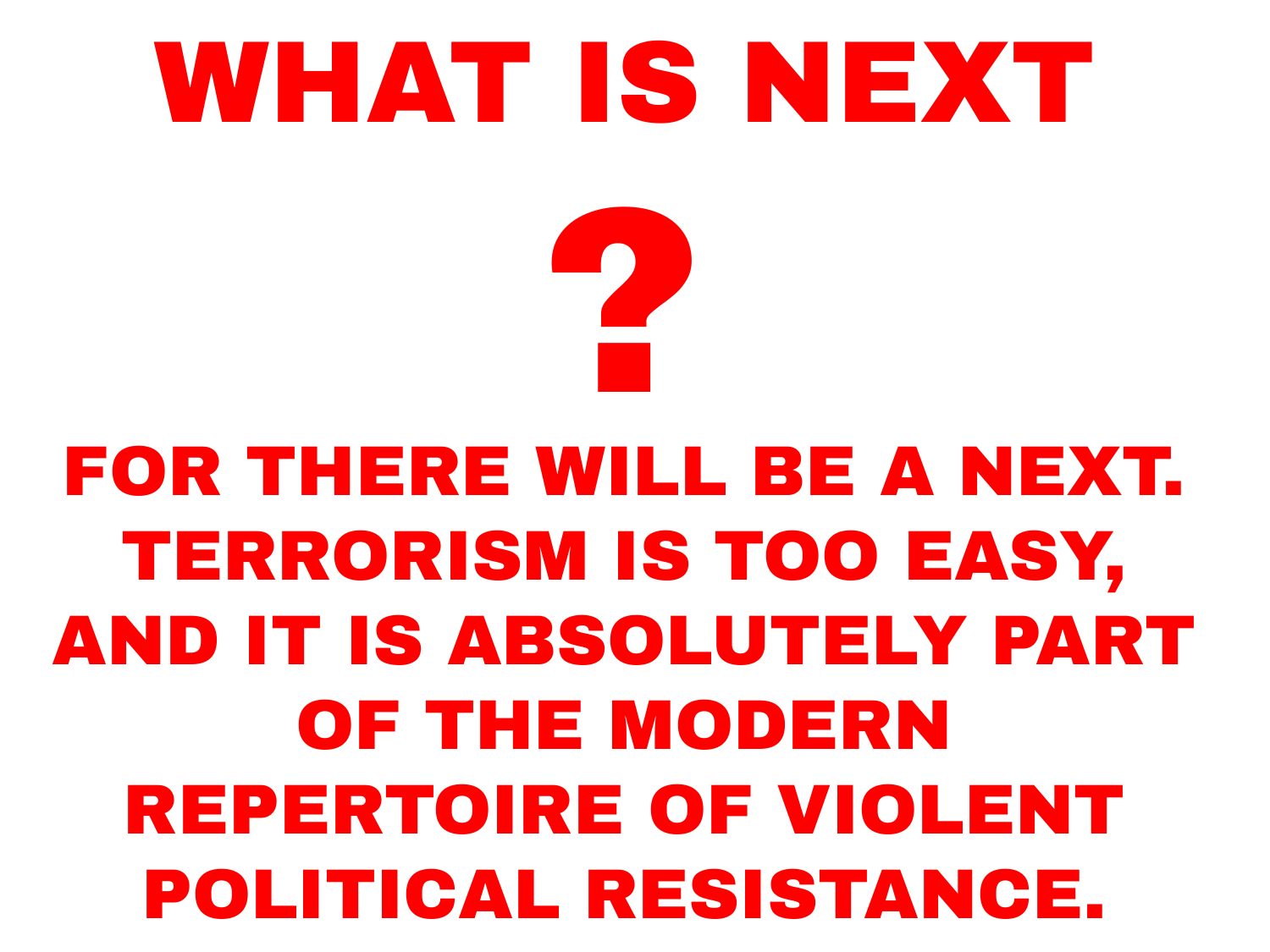

WHAT IS NEXt

FOR THERE WILL BE a next. terrorism is too easy, and it is Absolutely part of the modern repertoire of violent political resistance.

?